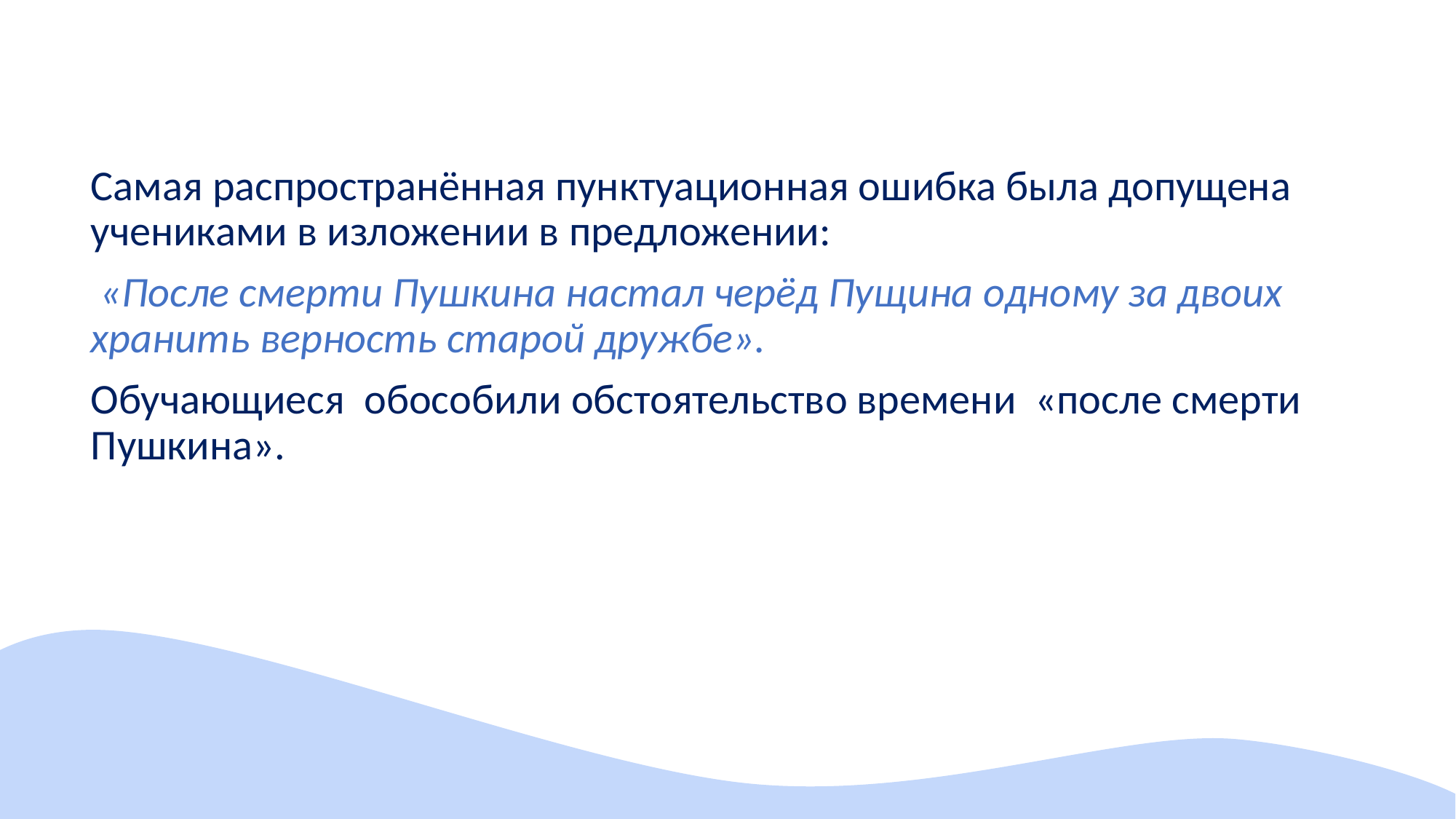

Самая распространённая пунктуационная ошибка была допущена учениками в изложении в предложении:
 «После смерти Пушкина настал черёд Пущина одному за двоих хранить верность старой дружбе».
Обучающиеся  обособили обстоятельство времени  «после смерти Пушкина».